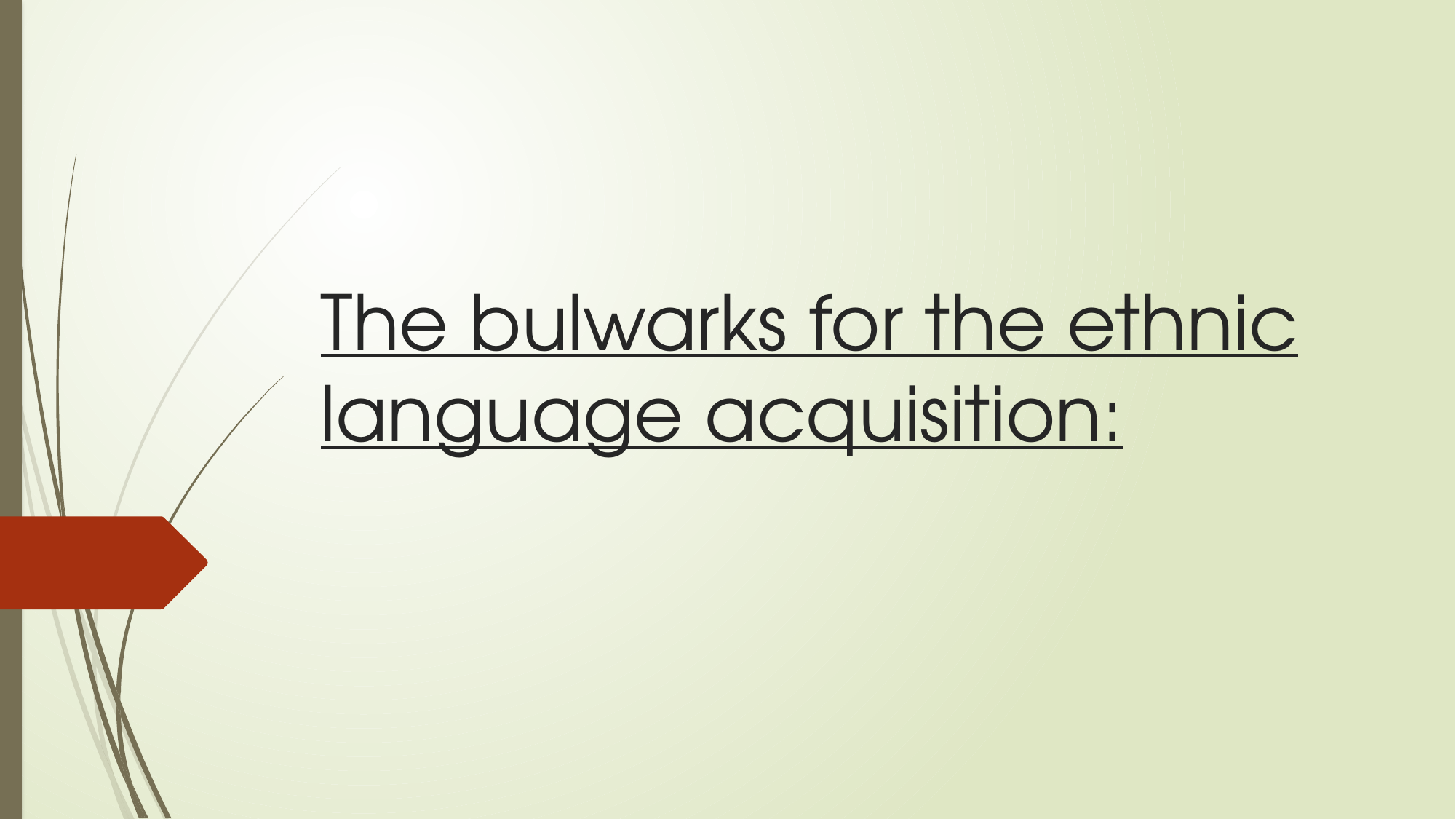

# The bulwarks for the ethnic language acquisition: